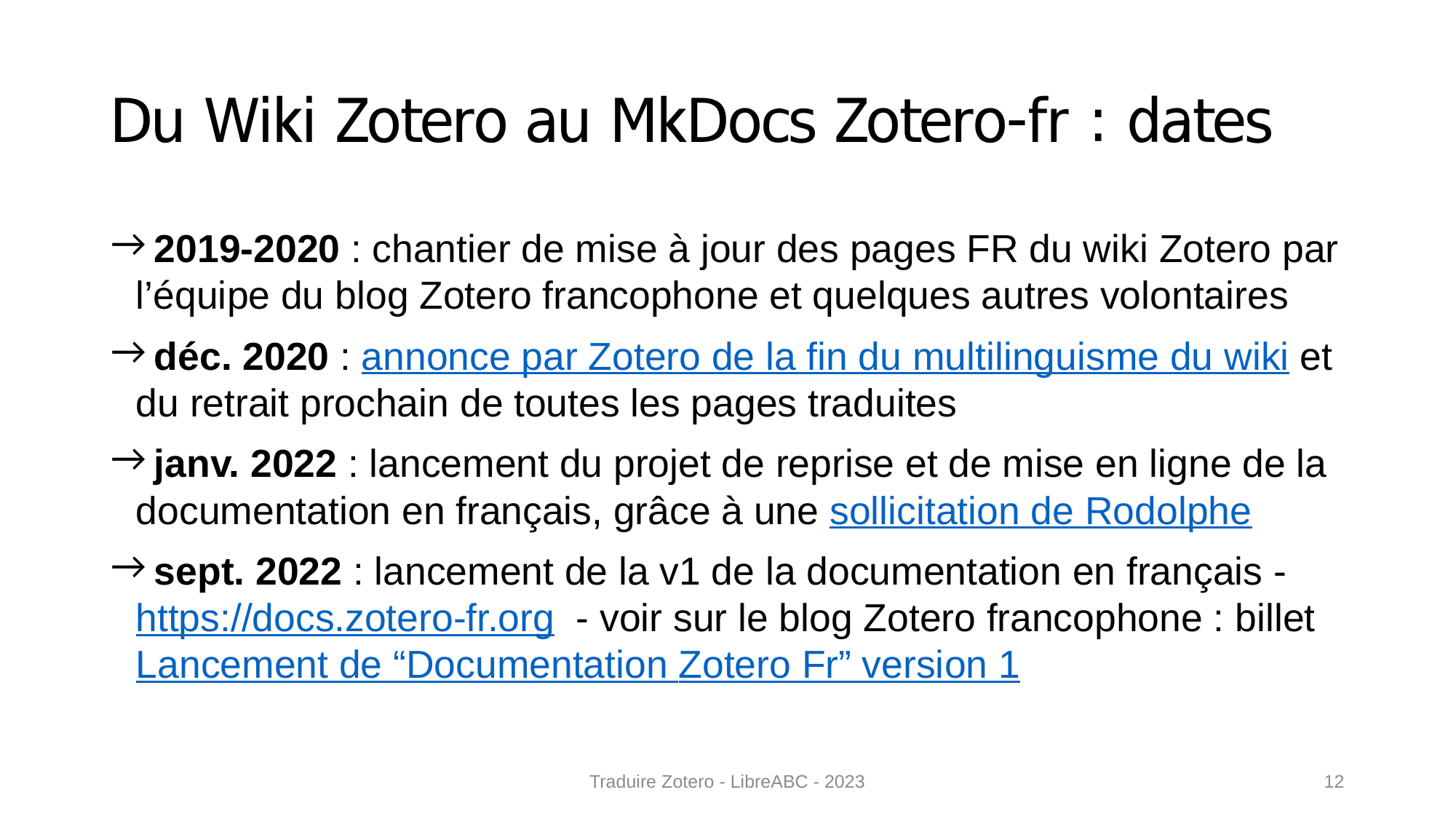

# Du Wiki Zotero au MkDocs Zotero-fr : dates
 2019-2020 : chantier de mise à jour des pages FR du wiki Zotero par l’équipe du blog Zotero francophone et quelques autres volontaires
 déc. 2020 : annonce par Zotero de la fin du multilinguisme du wiki et du retrait prochain de toutes les pages traduites
 janv. 2022 : lancement du projet de reprise et de mise en ligne de la documentation en français, grâce à une sollicitation de Rodolphe
 sept. 2022 : lancement de la v1 de la documentation en français - https://docs.zotero-fr.org  - voir sur le blog Zotero francophone : billet Lancement de “Documentation Zotero Fr” version 1

Traduire Zotero - LibreABC - 2023
12